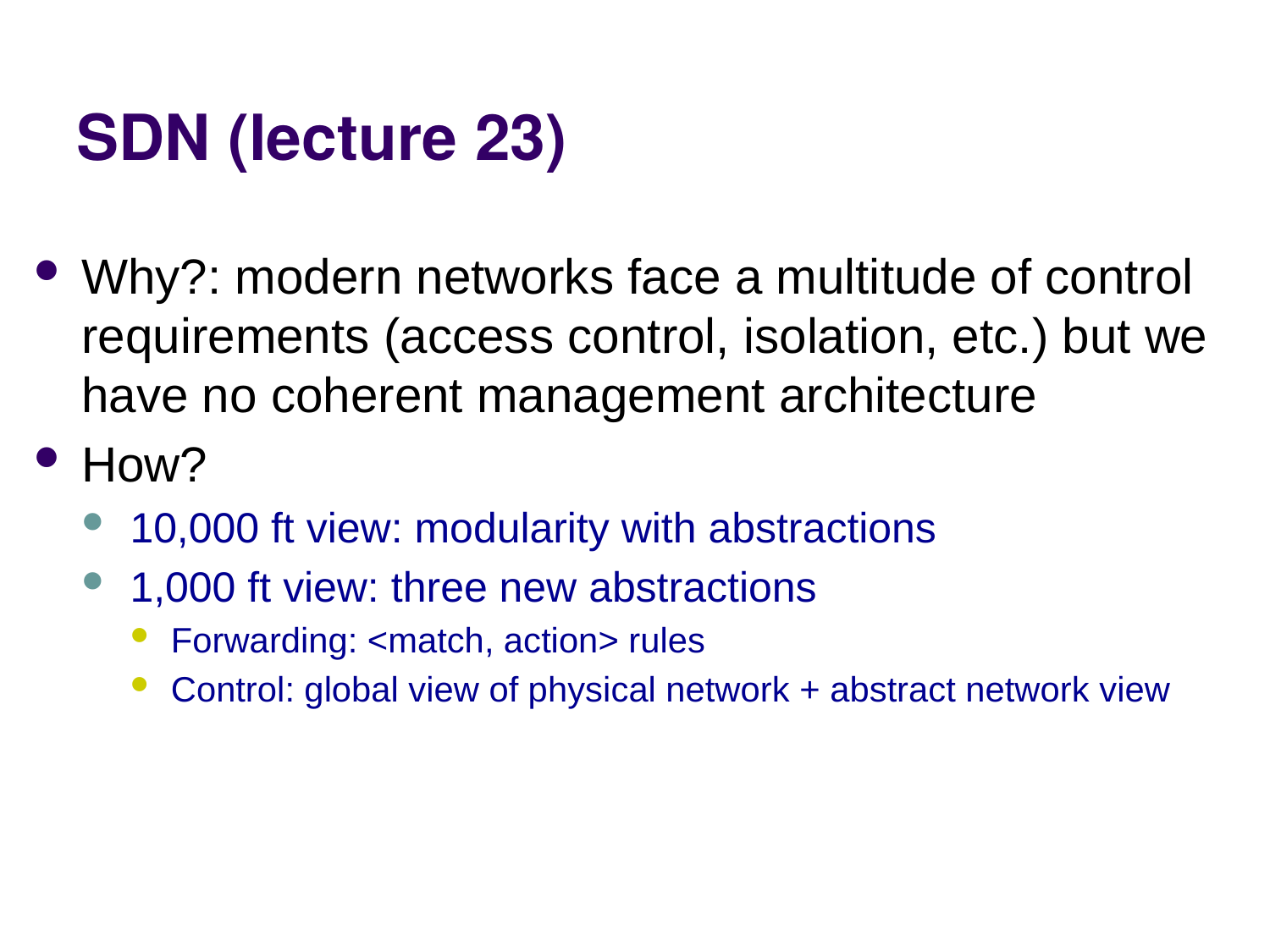

# SDN (lecture 23)
Why?: modern networks face a multitude of control requirements (access control, isolation, etc.) but we have no coherent management architecture
How?
10,000 ft view: modularity with abstractions
1,000 ft view: three new abstractions
Forwarding: <match, action> rules
Control: global view of physical network + abstract network view